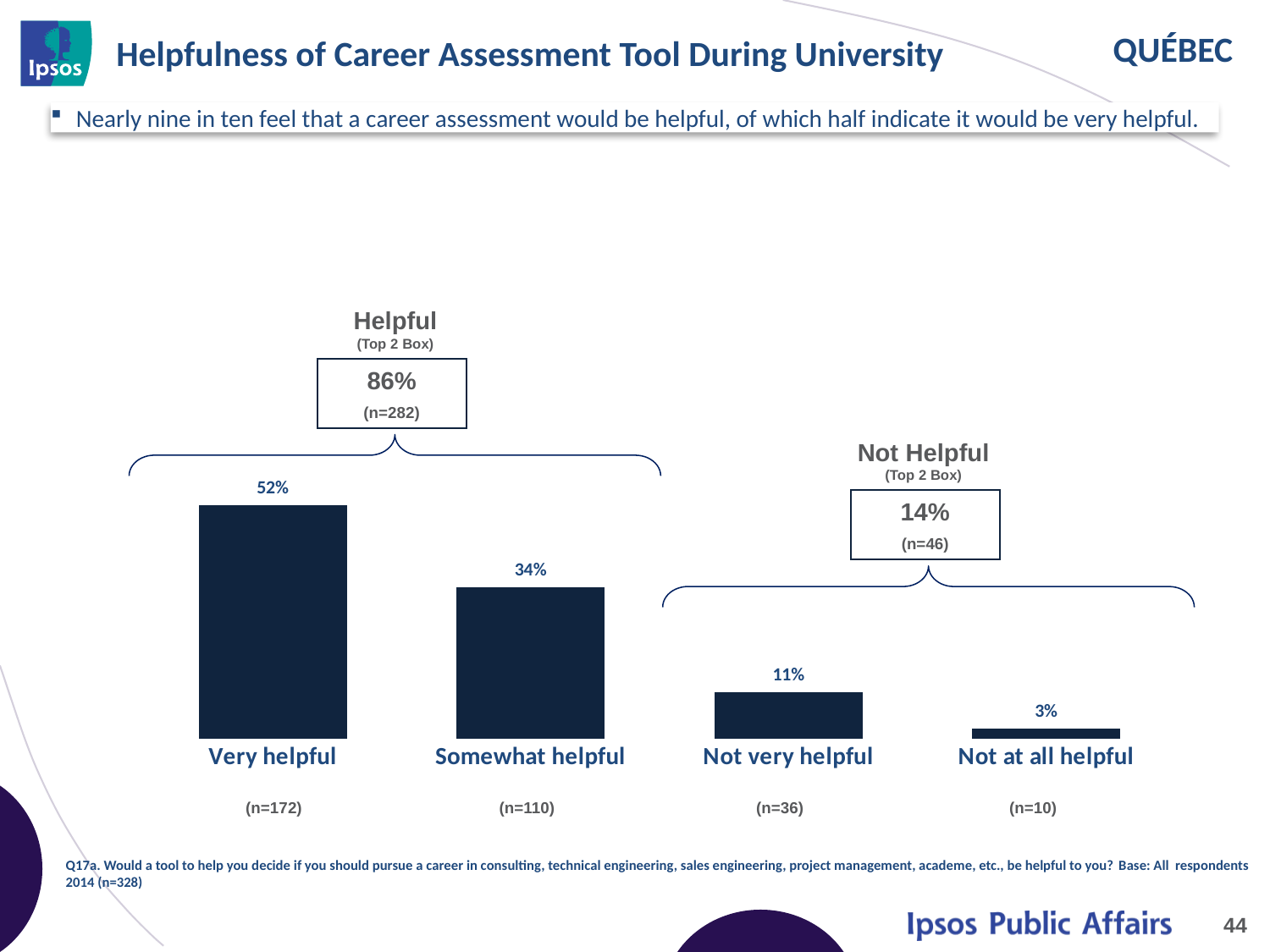

# Helpfulness of Career Assessment Tool During University
Nearly nine in ten feel that a career assessment would be helpful, of which half indicate it would be very helpful.

### Chart

| Category | 2014 |
|---|---|
| Very helpful | 0.52 |
| Somewhat helpful | 0.34 |
| Not very helpful | 0.11 |
| Not at all helpful | 0.03 |
Helpful (Top 2 Box)

86%
(n=282)
Not Helpful (Top 2 Box)
14%
(n=46)
(n=172)
(n=110)
(n=36)
(n=10)
Q17a. Would a tool to help you decide if you should pursue a career in consulting, technical engineering, sales engineering, project management, academe, etc., be helpful to you? Base: All  respondents 2014 (n=328)
44